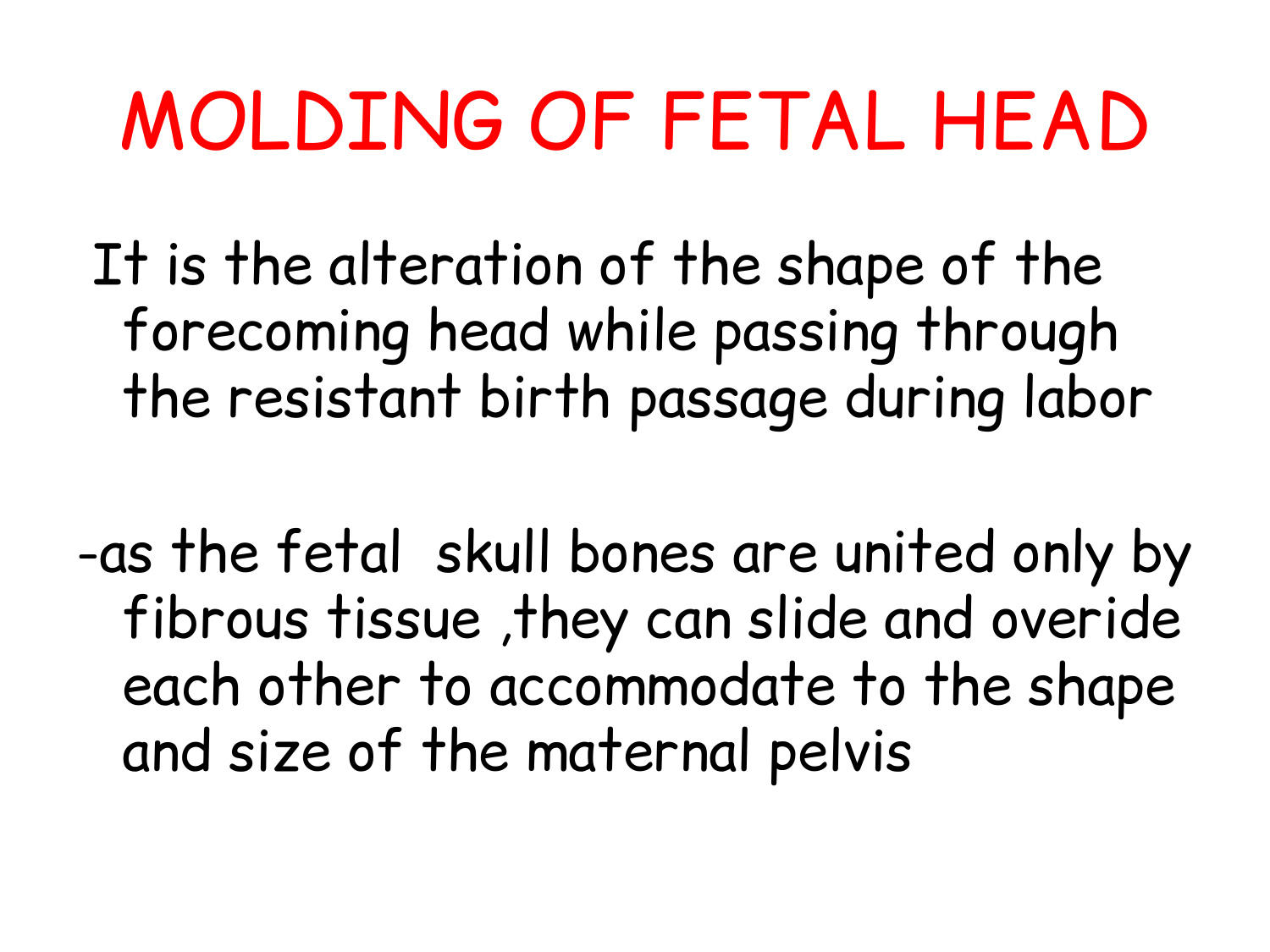

# MOLDING OF FETAL HEAD
 It is the alteration of the shape of the forecoming head while passing through the resistant birth passage during labor

-as the fetal  skull bones are united only by fibrous tissue ,they can slide and overide each other to accommodate to the shape and size of the maternal pelvis